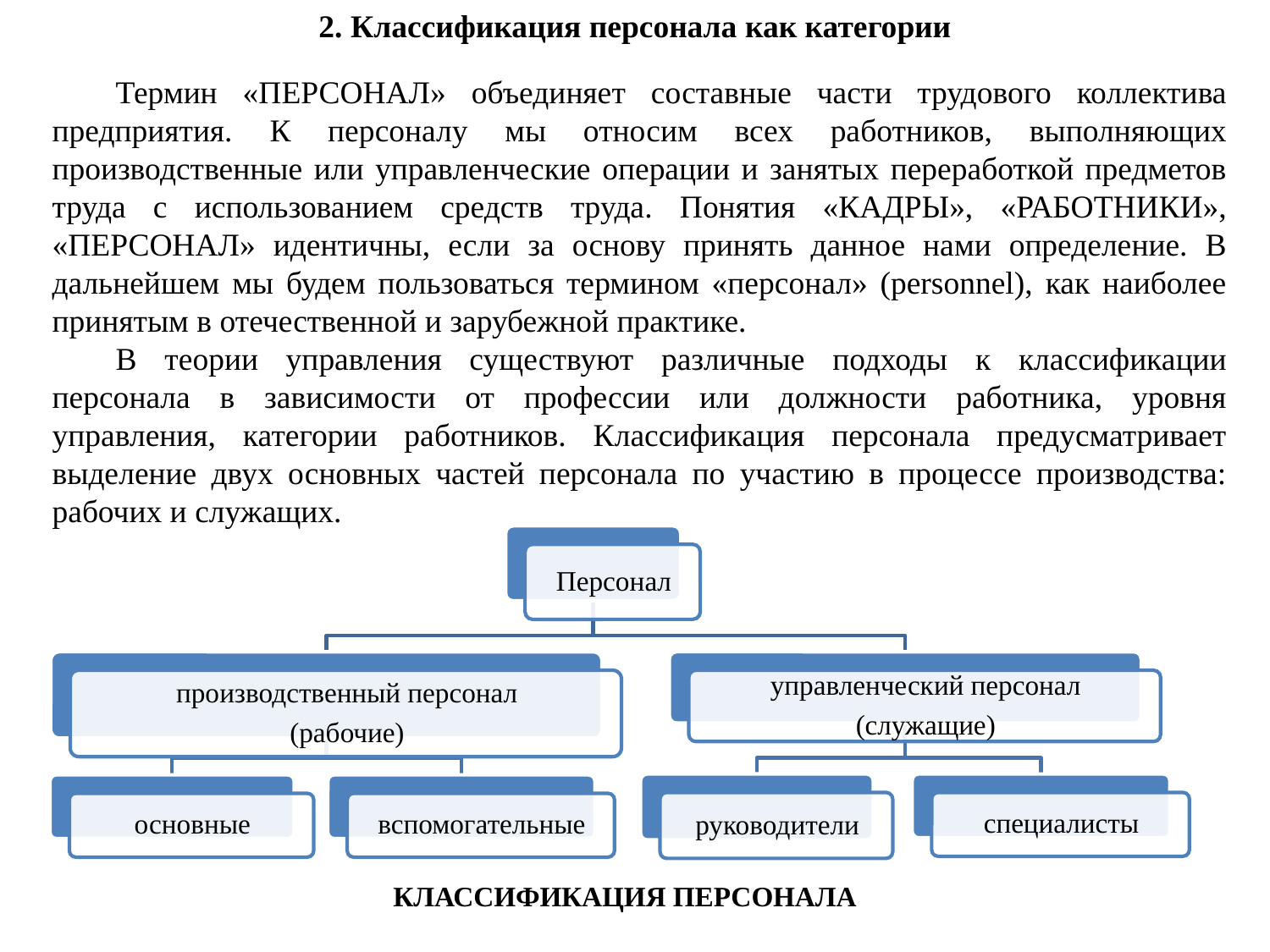

2. Классификация персонала как категории
Термин «ПЕРСОНАЛ» объединяет составные части трудового коллектива предприятия. К персоналу мы относим всех работников, выполняющих производственные или управленческие операции и занятых переработкой предметов труда с использованием средств труда. Понятия «КАДРЫ», «РАБОТНИКИ», «ПЕРСОНАЛ» идентичны, если за основу принять данное нами определение. В дальнейшем мы будем пользоваться термином «персонал» (personnel), как наиболее принятым в отечественной и зарубежной практике.
В теории управления существуют различные подходы к классификации персонала в зависимости от профессии или должности работника, уровня управления, категории работников. Классификация персонала предусматривает выделение двух основных частей персонала по участию в процессе производства: рабочих и служащих.
Персонал
производственный персонал
(рабочие)
основные
вспомогательные
управленческий персонал
(служащие)
руководители
специалисты
КЛАССИФИКАЦИЯ ПЕРСОНАЛА